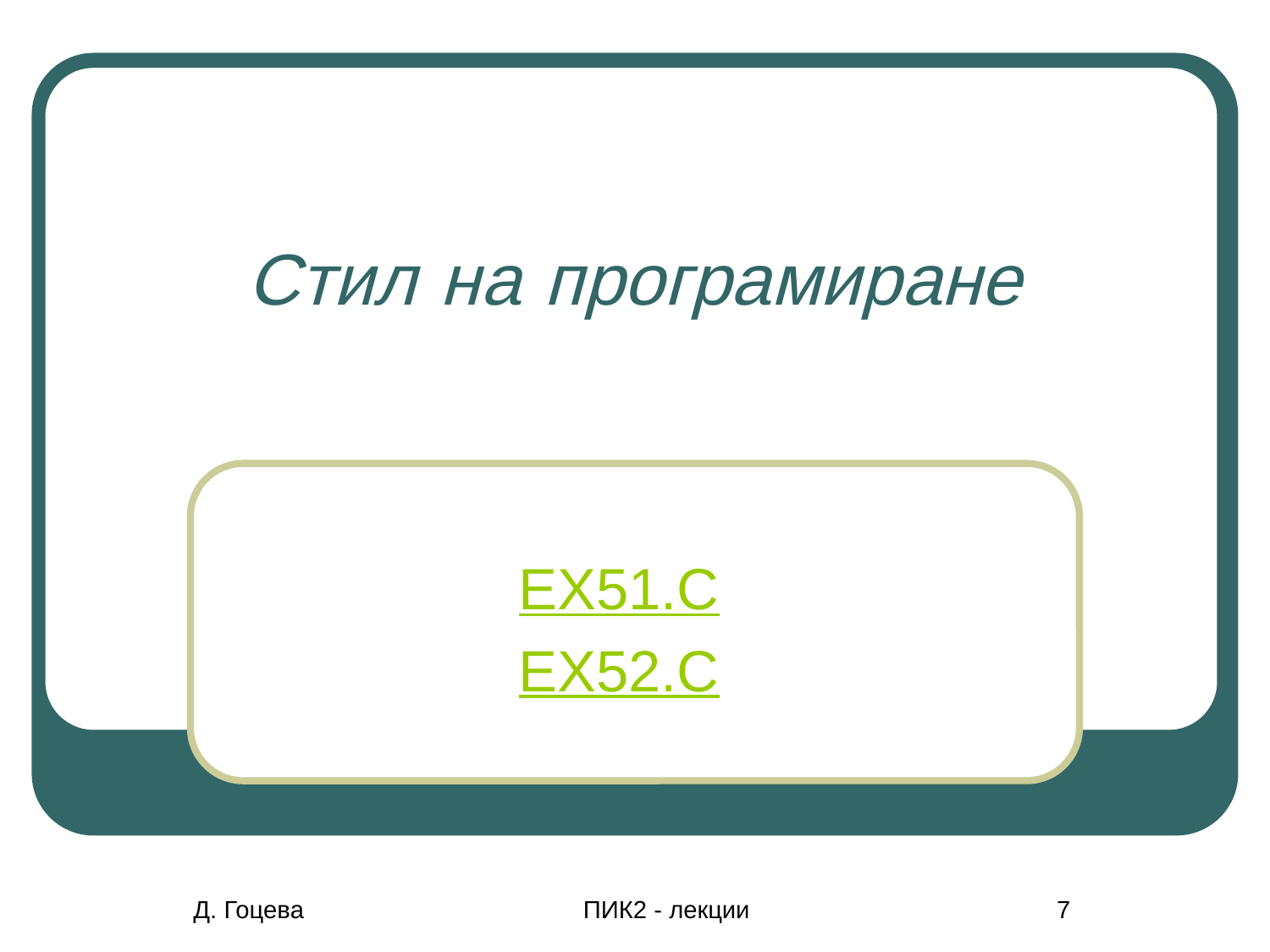

# Стил на програмиране
EX51.C
EX52.C
Д. Гоцева
ПИК2 - лекции
7